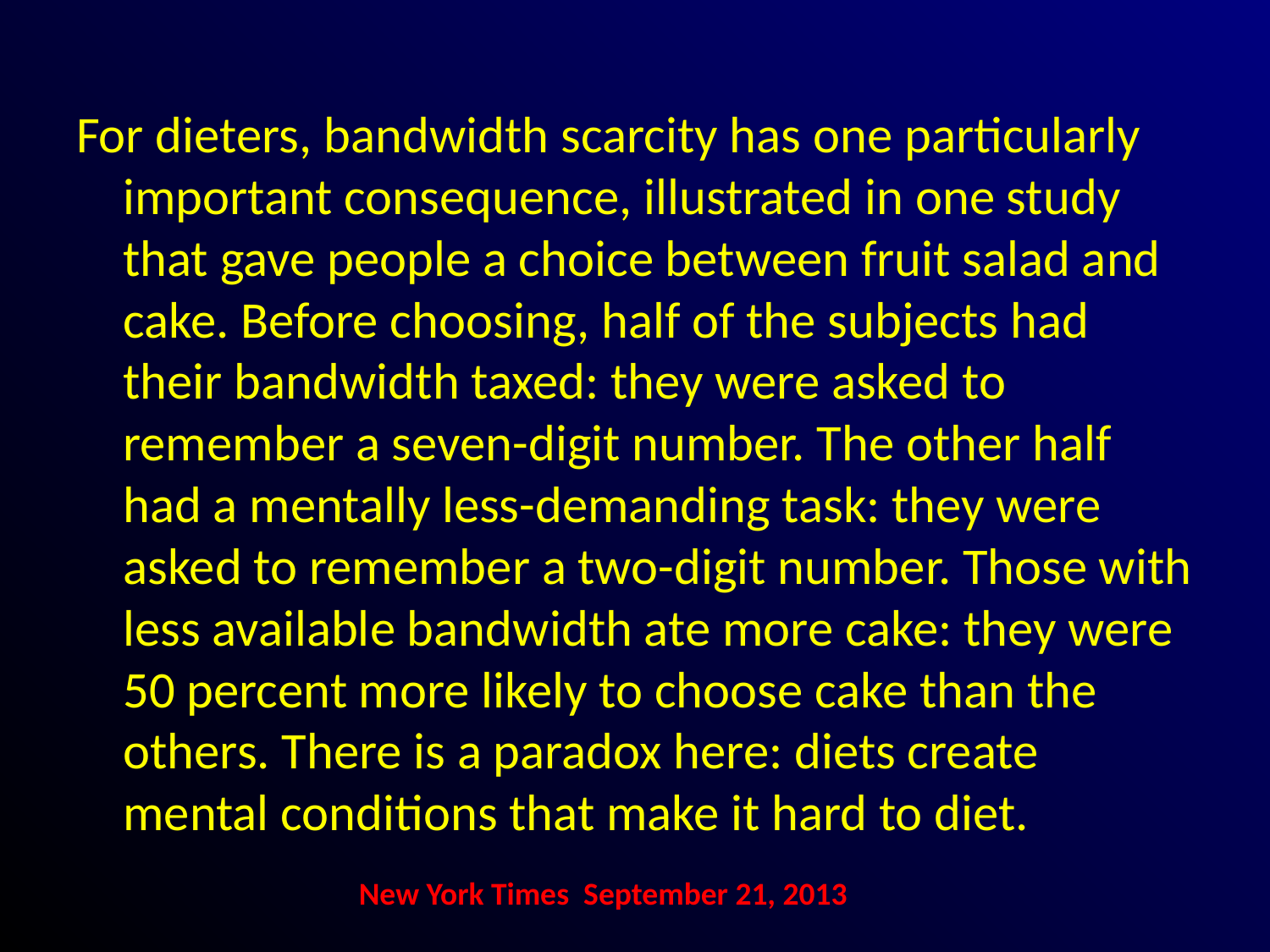

#
For dieters, bandwidth scarcity has one particularly important consequence, illustrated in one study that gave people a choice between fruit salad and cake. Before choosing, half of the subjects had their bandwidth taxed: they were asked to remember a seven-digit number. The other half had a mentally less-demanding task: they were asked to remember a two-digit number. Those with less available bandwidth ate more cake: they were 50 percent more likely to choose cake than the others. There is a paradox here: diets create mental conditions that make it hard to diet.
New York Times  September 21, 2013